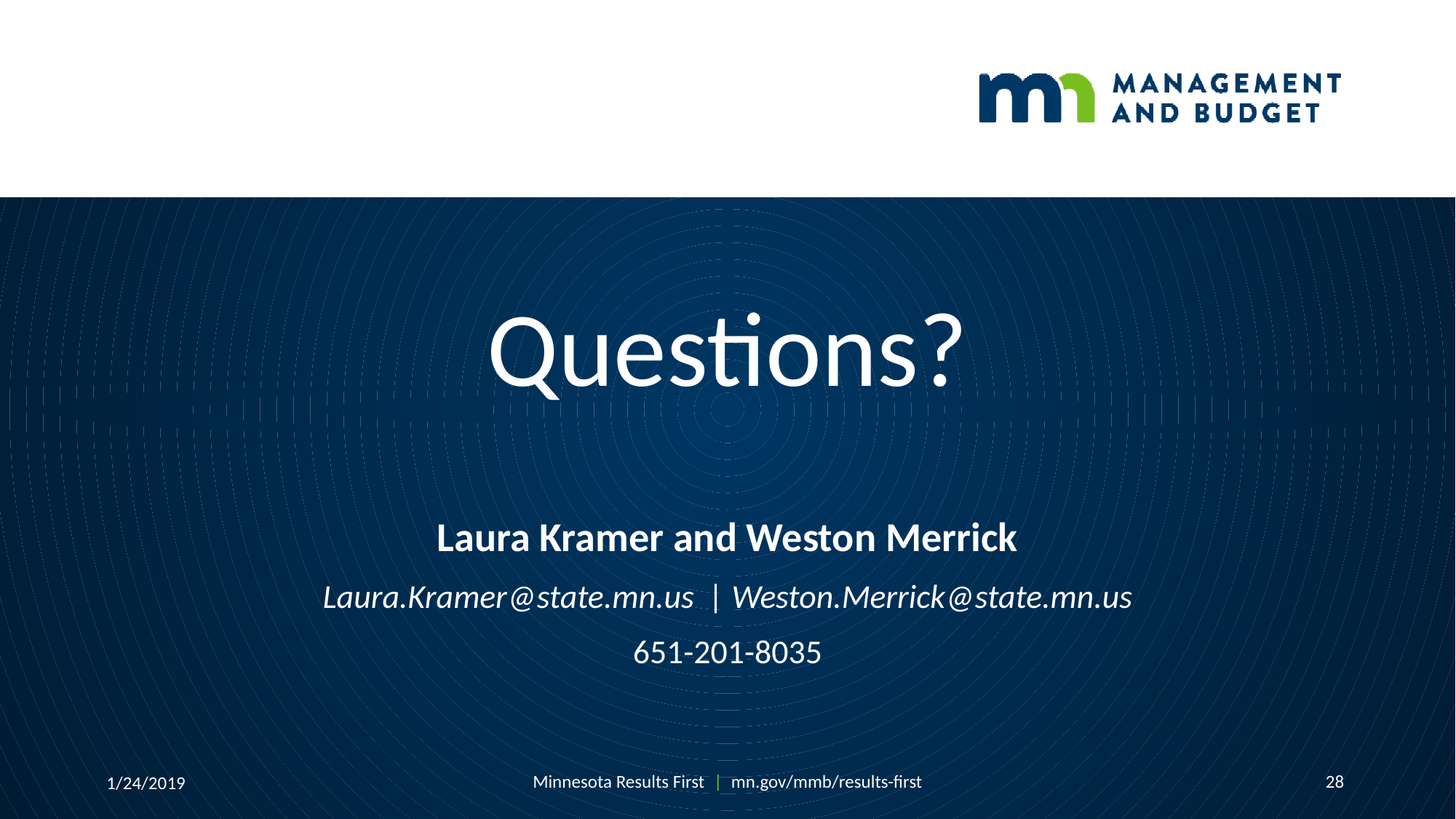

# Questions?
Laura Kramer and Weston Merrick
Laura.Kramer@state.mn.us  | Weston.Merrick@state.mn.us
651-201-8035
Minnesota Results First | mn.gov/mmb/results-first
28
1/24/2019